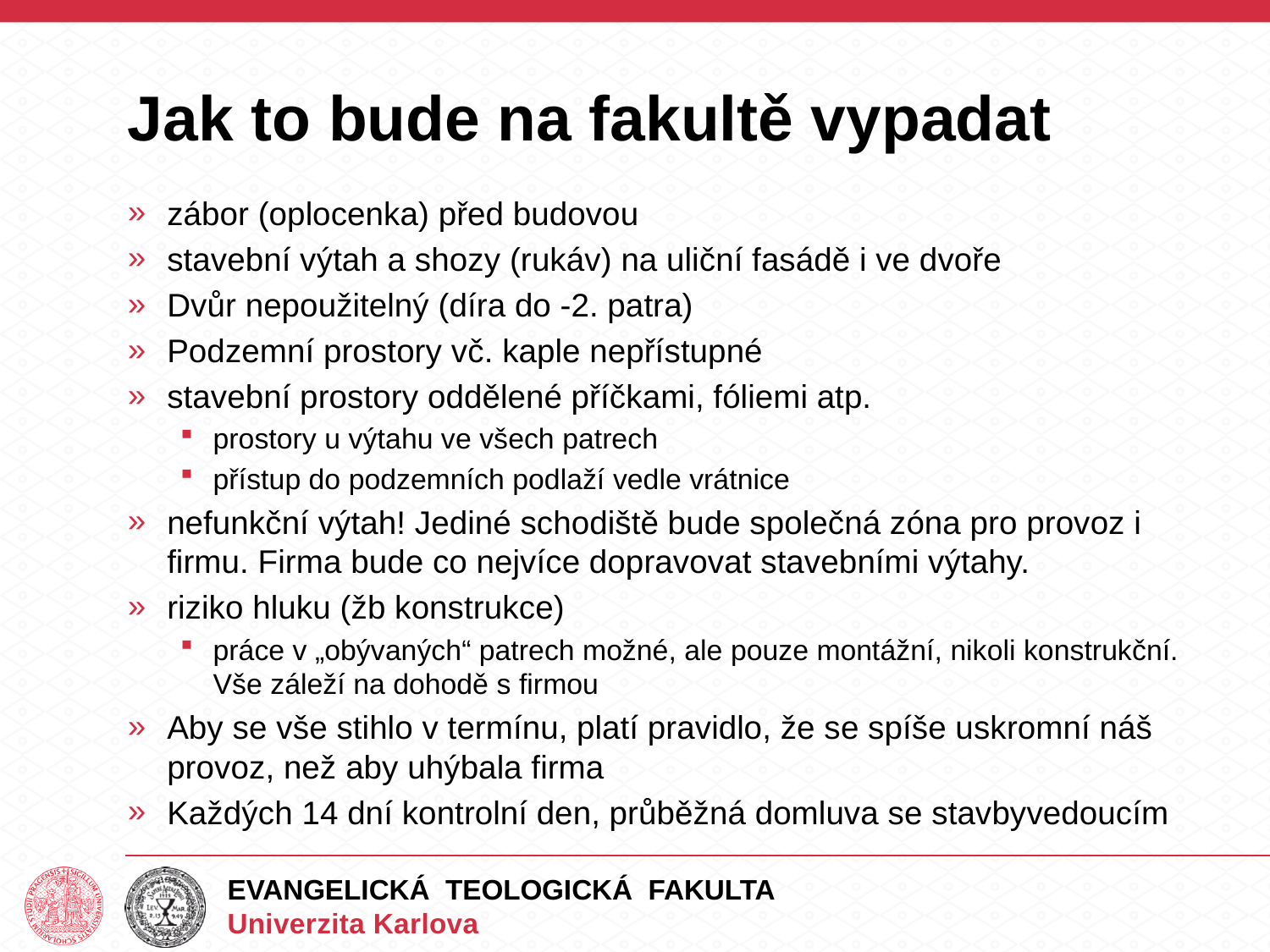

# Jak to bude na fakultě vypadat
zábor (oplocenka) před budovou
stavební výtah a shozy (rukáv) na uliční fasádě i ve dvoře
Dvůr nepoužitelný (díra do -2. patra)
Podzemní prostory vč. kaple nepřístupné
stavební prostory oddělené příčkami, fóliemi atp.
prostory u výtahu ve všech patrech
přístup do podzemních podlaží vedle vrátnice
nefunkční výtah! Jediné schodiště bude společná zóna pro provoz i firmu. Firma bude co nejvíce dopravovat stavebními výtahy.
riziko hluku (žb konstrukce)
práce v „obývaných“ patrech možné, ale pouze montážní, nikoli konstrukční. Vše záleží na dohodě s firmou
Aby se vše stihlo v termínu, platí pravidlo, že se spíše uskromní náš provoz, než aby uhýbala firma
Každých 14 dní kontrolní den, průběžná domluva se stavbyvedoucím